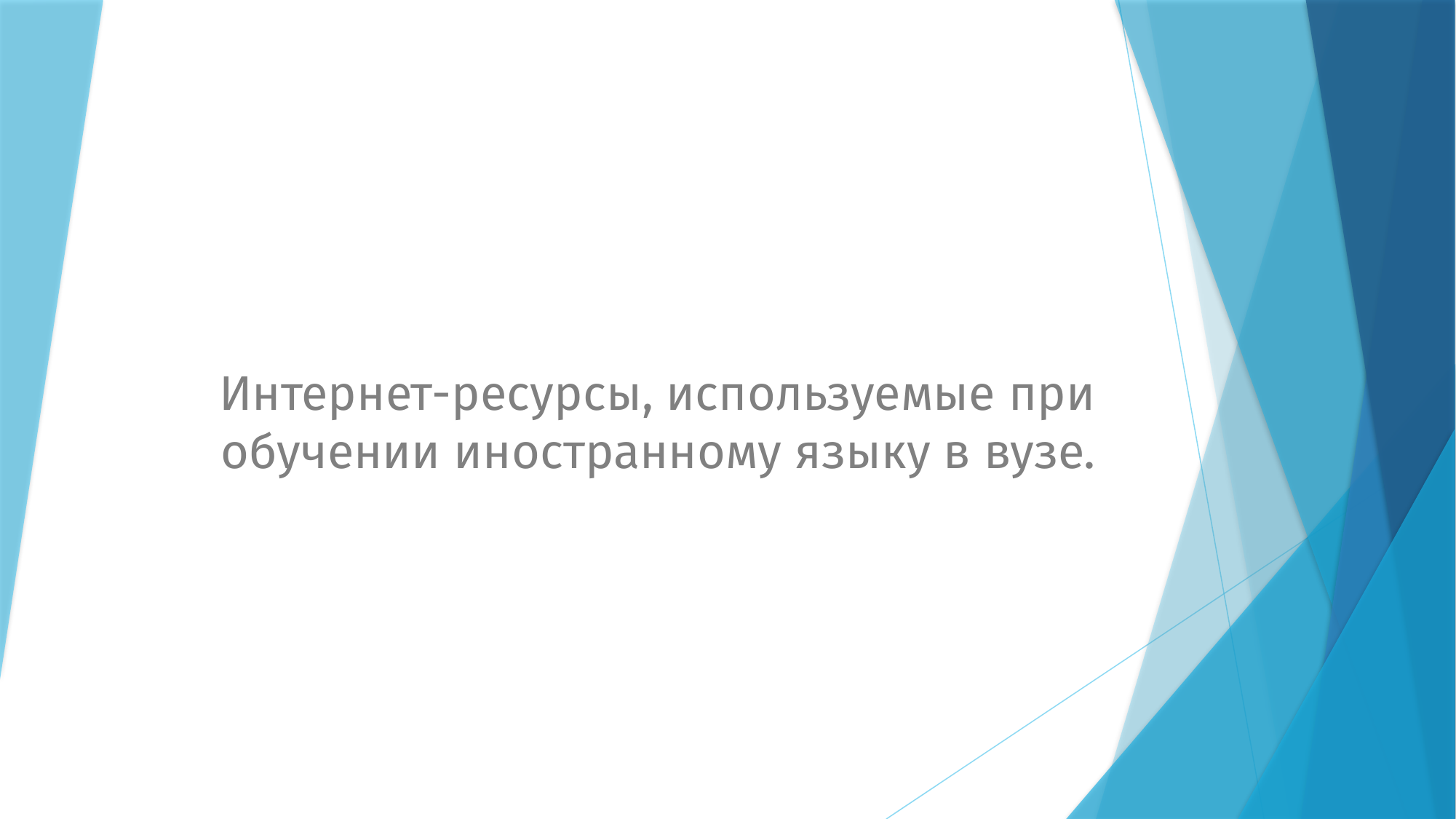

# Интернет-ресурсы, используемые при обучении иностранному языку в вузе.